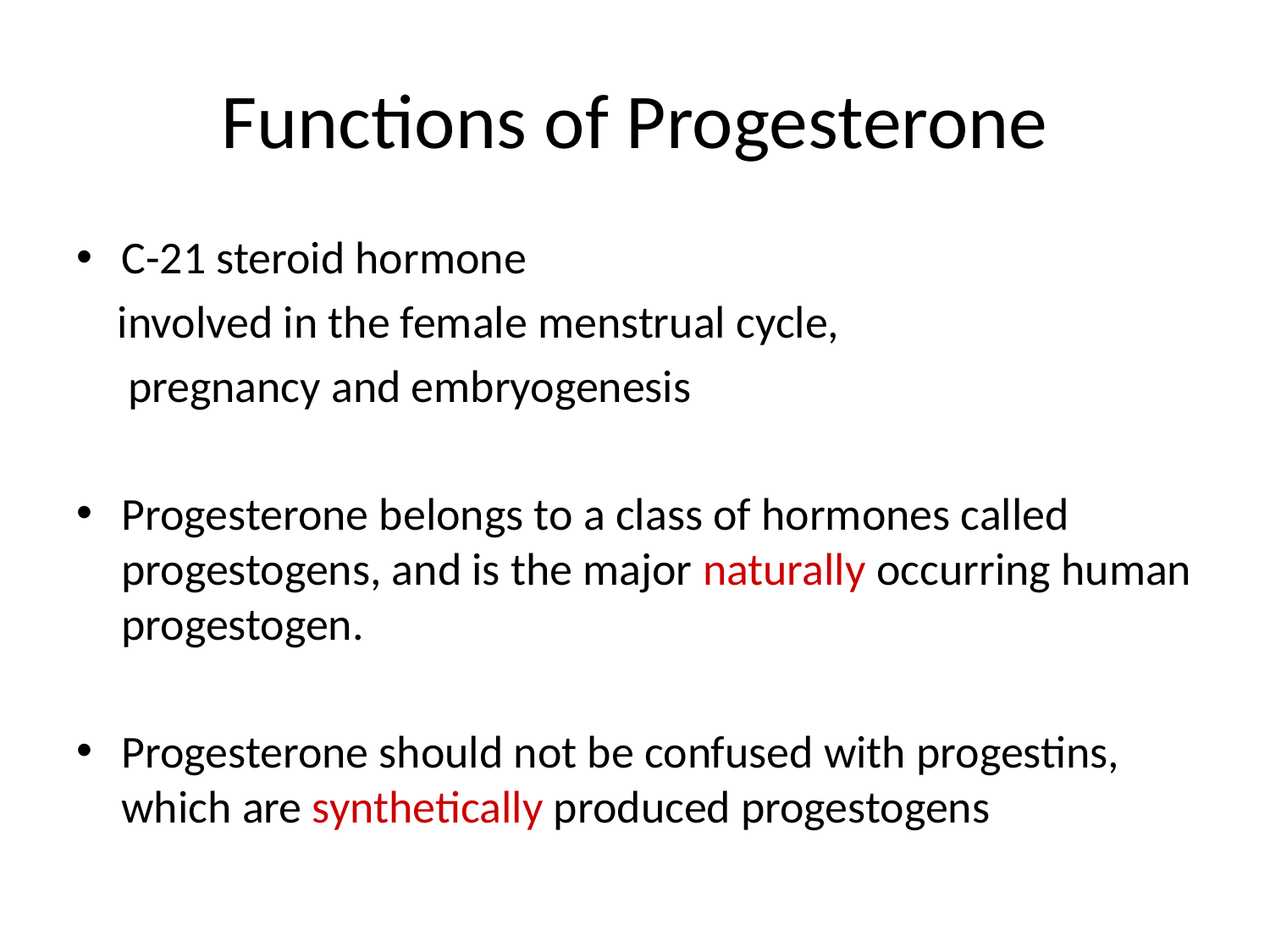

# Functions of Progesterone
C-21 steroid hormone
    involved in the female menstrual cycle,
     pregnancy and embryogenesis

Progesterone belongs to a class of hormones called progestogens, and is the major naturally occurring human progestogen.

Progesterone should not be confused with progestins, which are synthetically produced progestogens